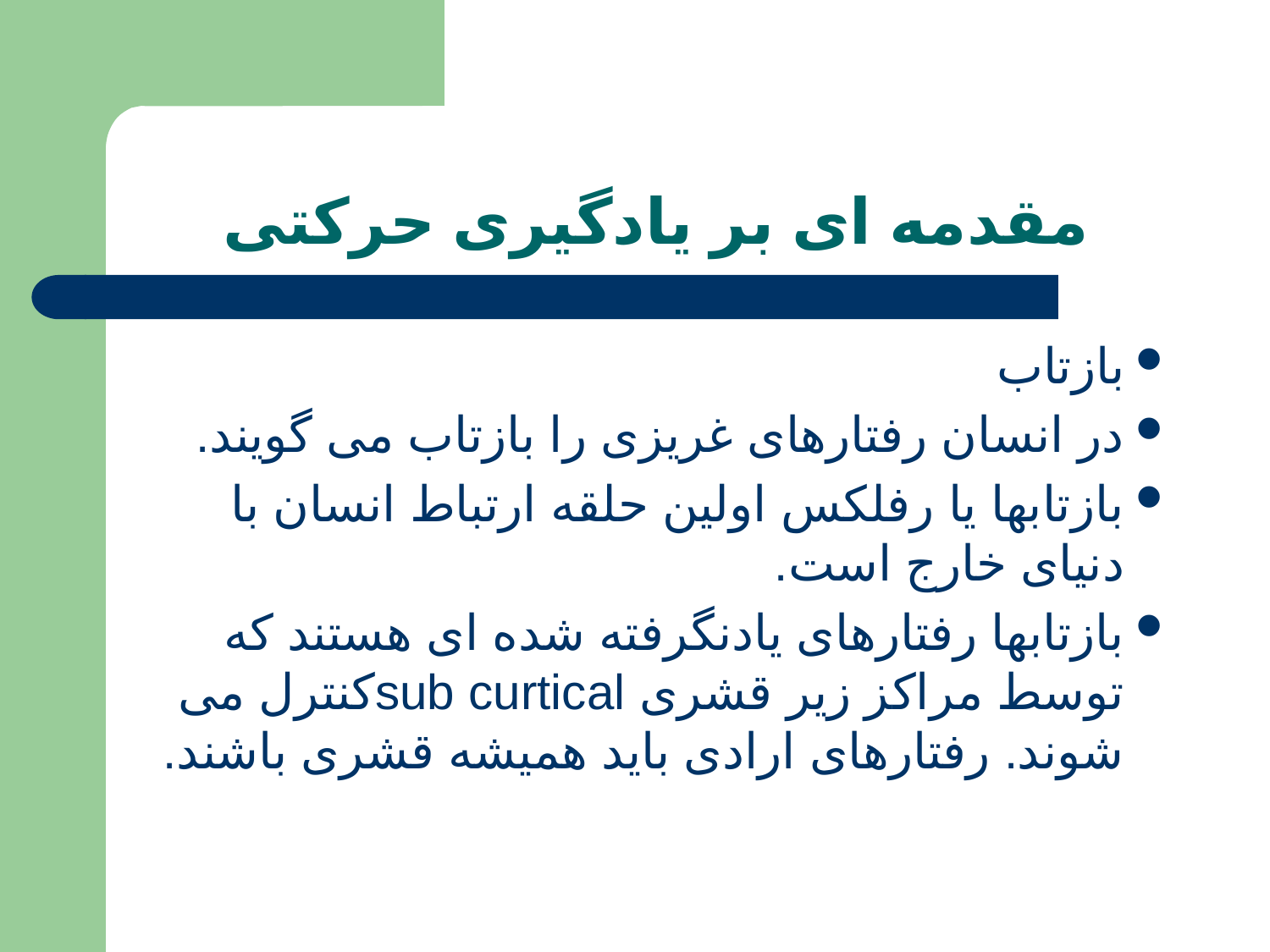

# مقدمه ای بر یادگیری حرکتی
بازتاب
در انسان رفتارهای غریزی را بازتاب می گویند.
بازتابها یا رفلکس اولین حلقه ارتباط انسان با دنیای خارج است.
بازتابها رفتارهای یادنگرفته شده ای هستند که توسط مراکز زیر قشری sub curticalکنترل می شوند. رفتارهای ارادی باید همیشه قشری باشند.